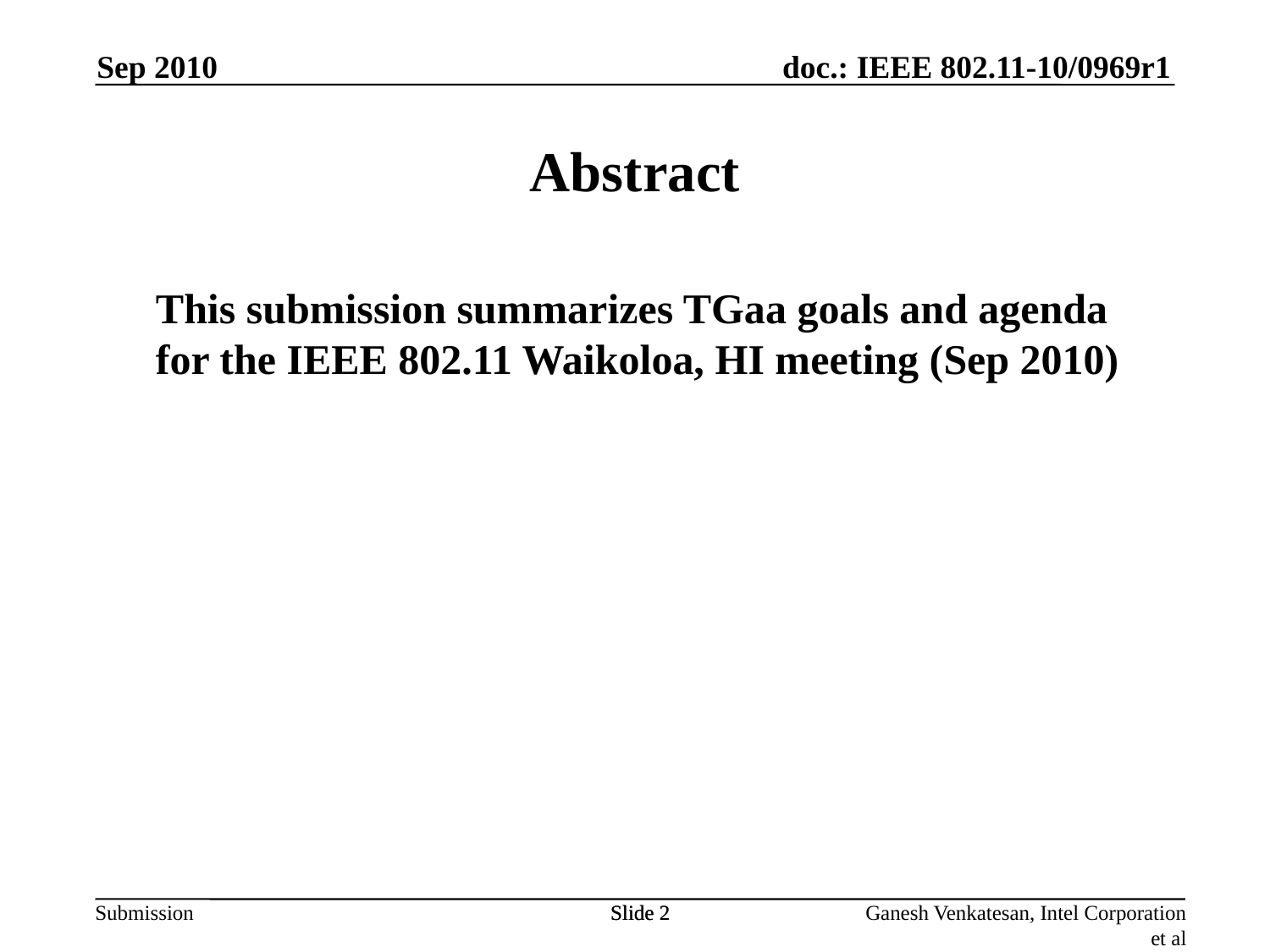

Abstract
	This submission summarizes TGaa goals and agenda for the IEEE 802.11 Waikoloa, HI meeting (Sep 2010)
Sep 2010
Slide 2
Slide 2
Ganesh Venkatesan, Intel Corporation et al